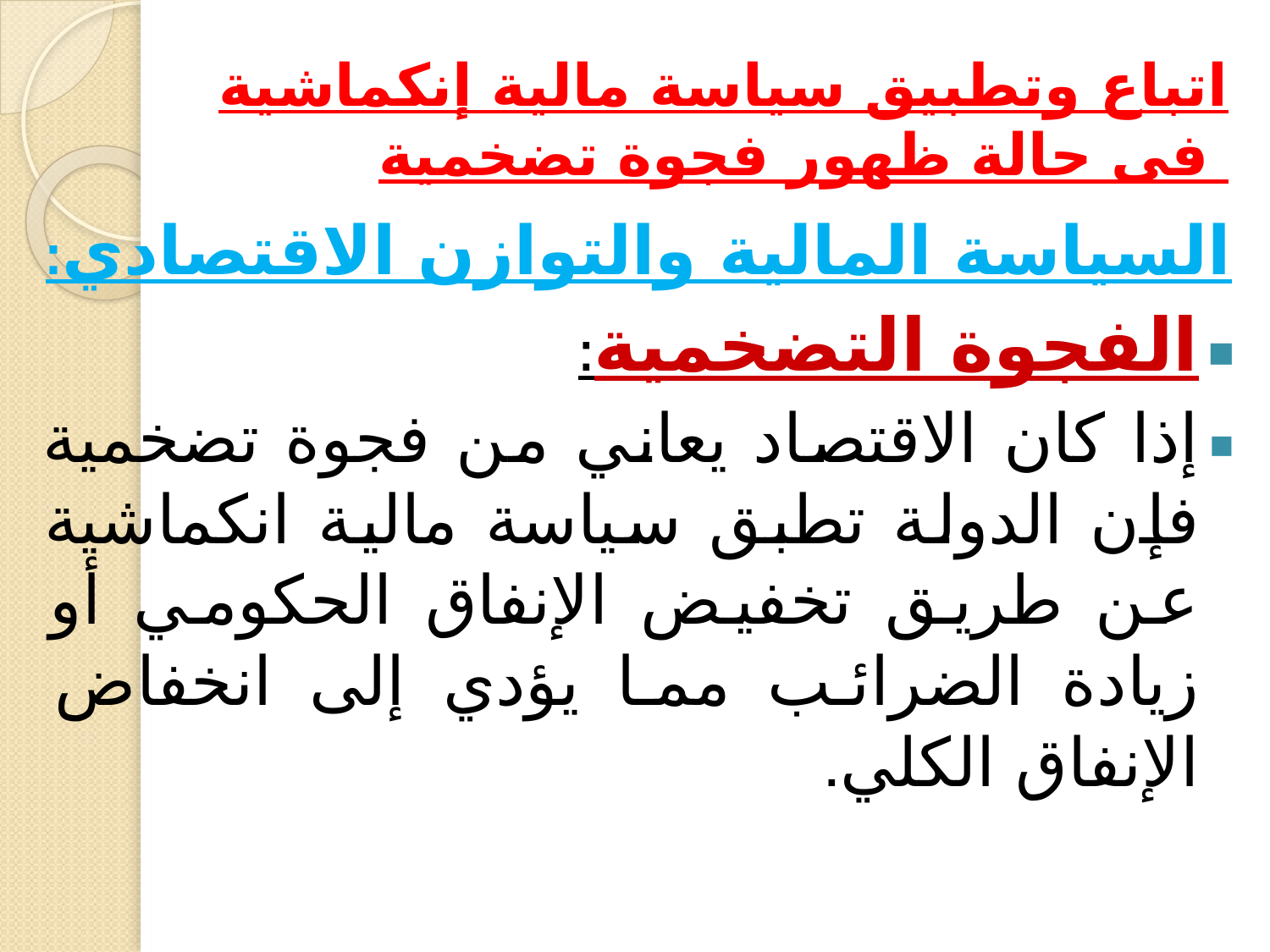

# اتباع وتطبيق سياسة مالية إنكماشية فى حالة ظهور فجوة تضخمية
السياسة المالية والتوازن الاقتصادي:
الفجوة التضخمية:
إذا كان الاقتصاد يعاني من فجوة تضخمية فإن الدولة تطبق سياسة مالية انكماشية عن طريق تخفيض الإنفاق الحكومي أو زيادة الضرائب مما يؤدي إلى انخفاض الإنفاق الكلي.